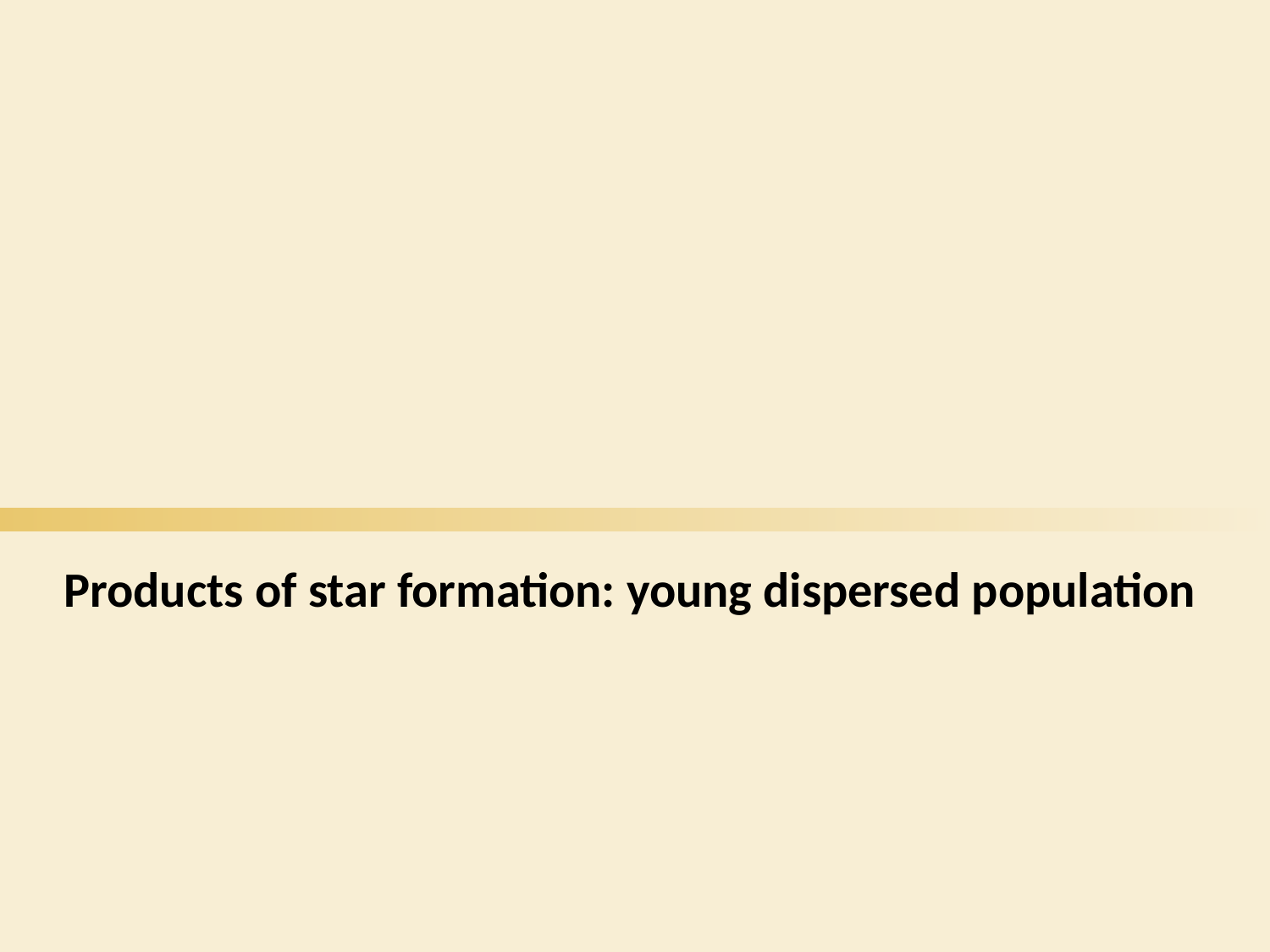

Products of star formation: young dispersed population